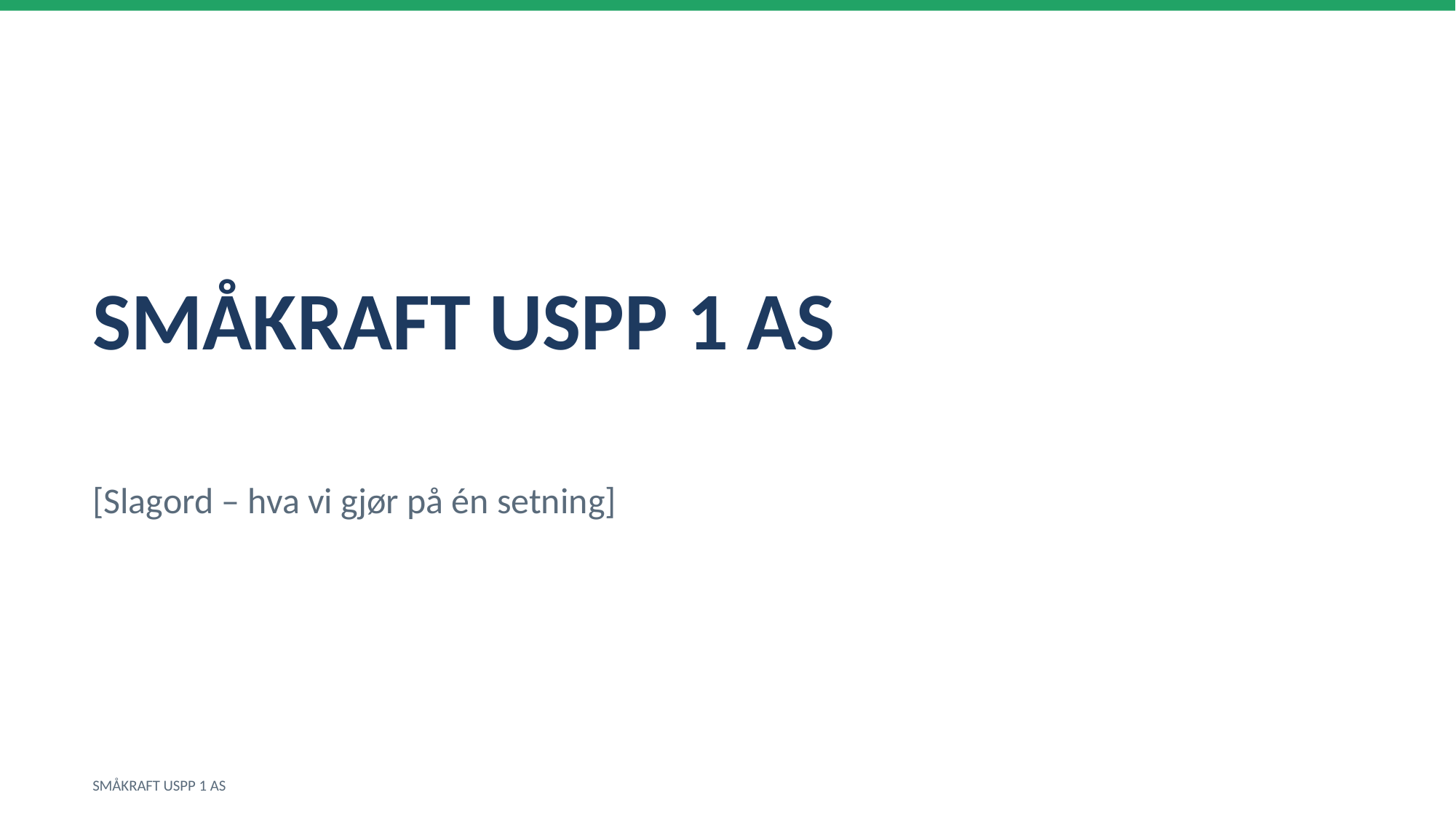

SMÅKRAFT USPP 1 AS
[Slagord – hva vi gjør på én setning]
SMÅKRAFT USPP 1 AS